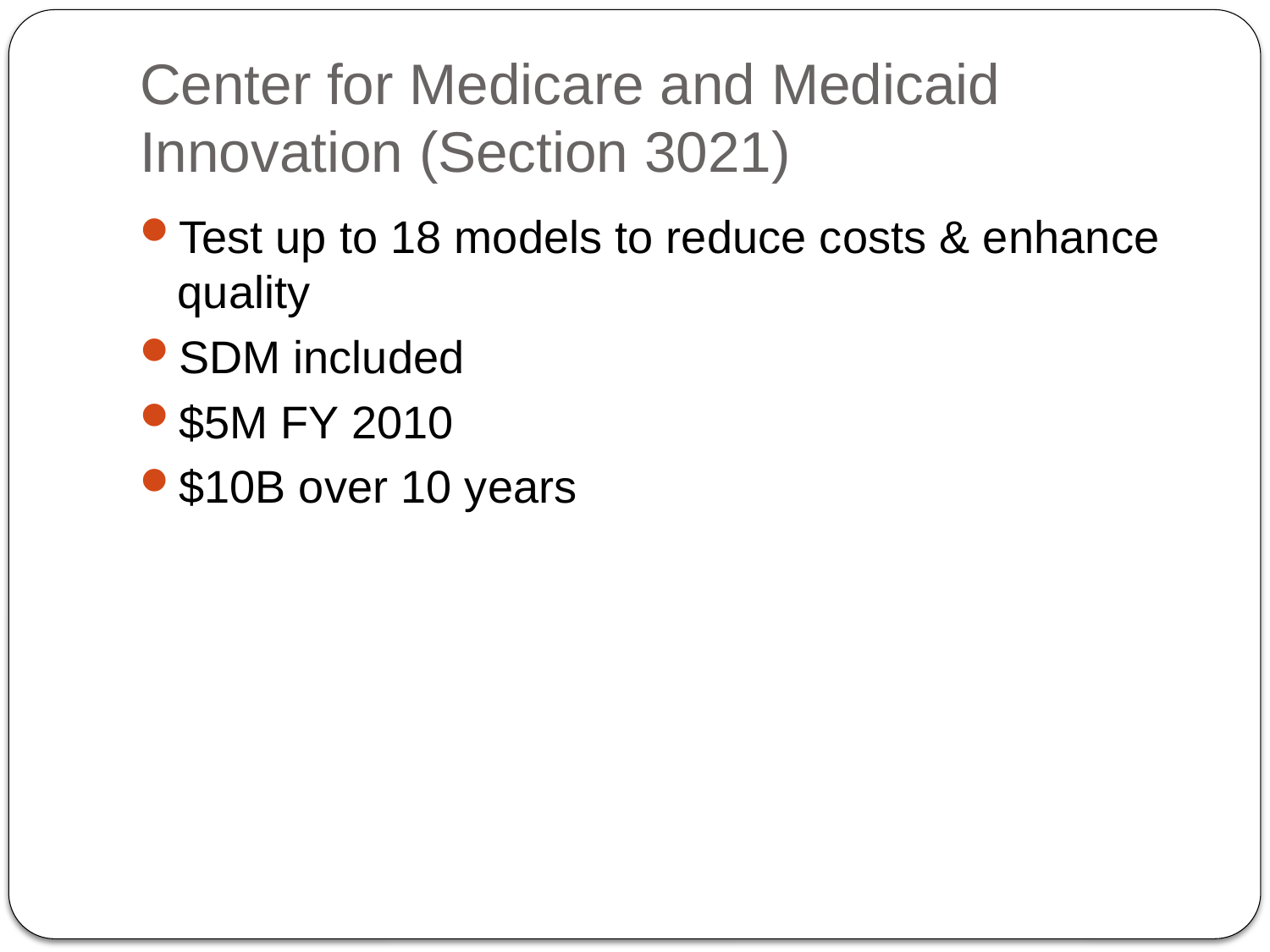

# Center for Medicare and Medicaid Innovation (Section 3021)
Test up to 18 models to reduce costs & enhance quality
SDM included
$5M FY 2010
$10B over 10 years